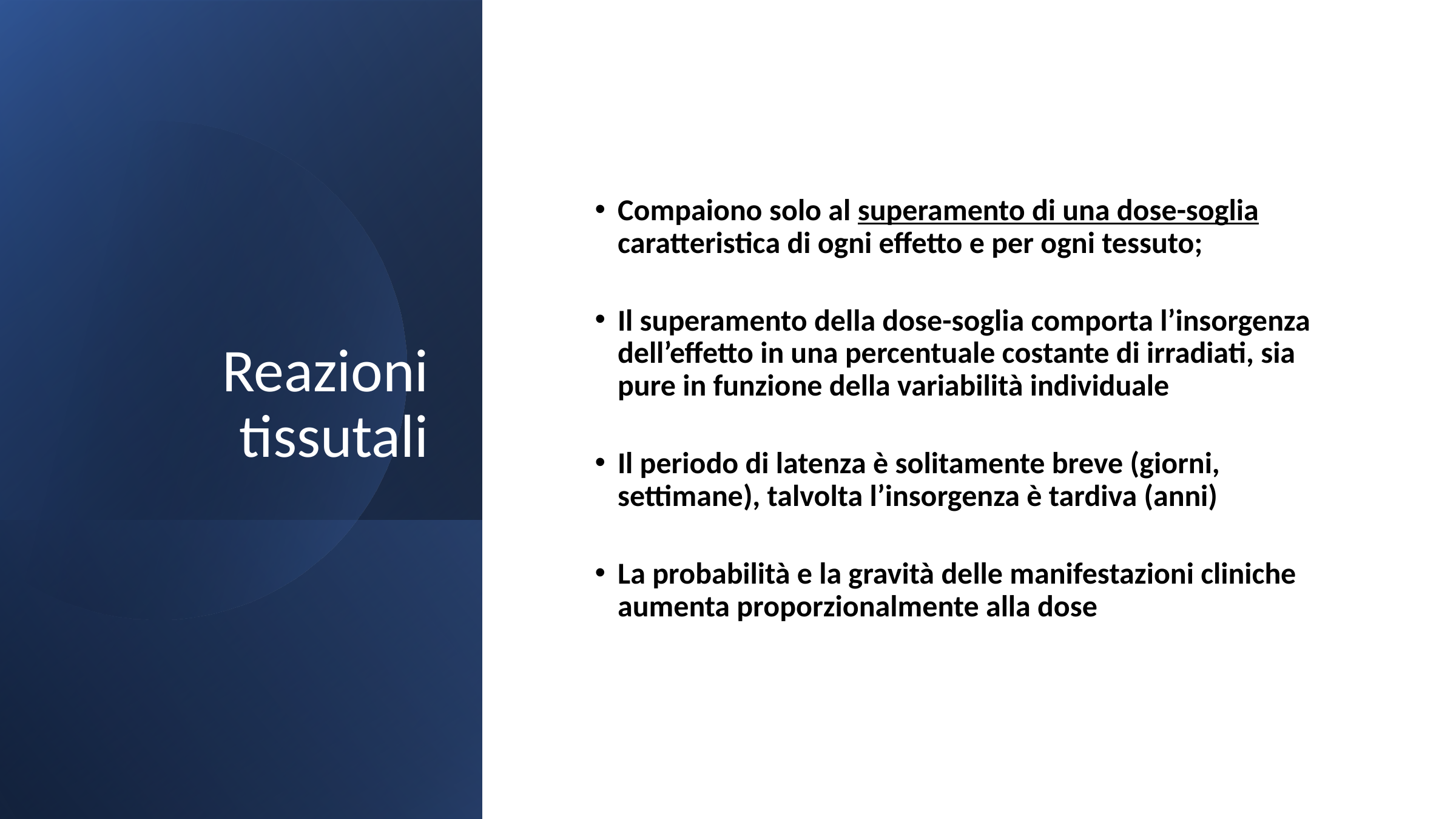

Reazioni tissutali
Compaiono solo al superamento di una dose-soglia caratteristica di ogni effetto e per ogni tessuto;

Il superamento della dose-soglia comporta l’insorgenza dell’effetto in una percentuale costante di irradiati, sia pure in funzione della variabilità individuale

Il periodo di latenza è solitamente breve (giorni, settimane), talvolta l’insorgenza è tardiva (anni)

La probabilità e la gravità delle manifestazioni cliniche aumenta proporzionalmente alla dose